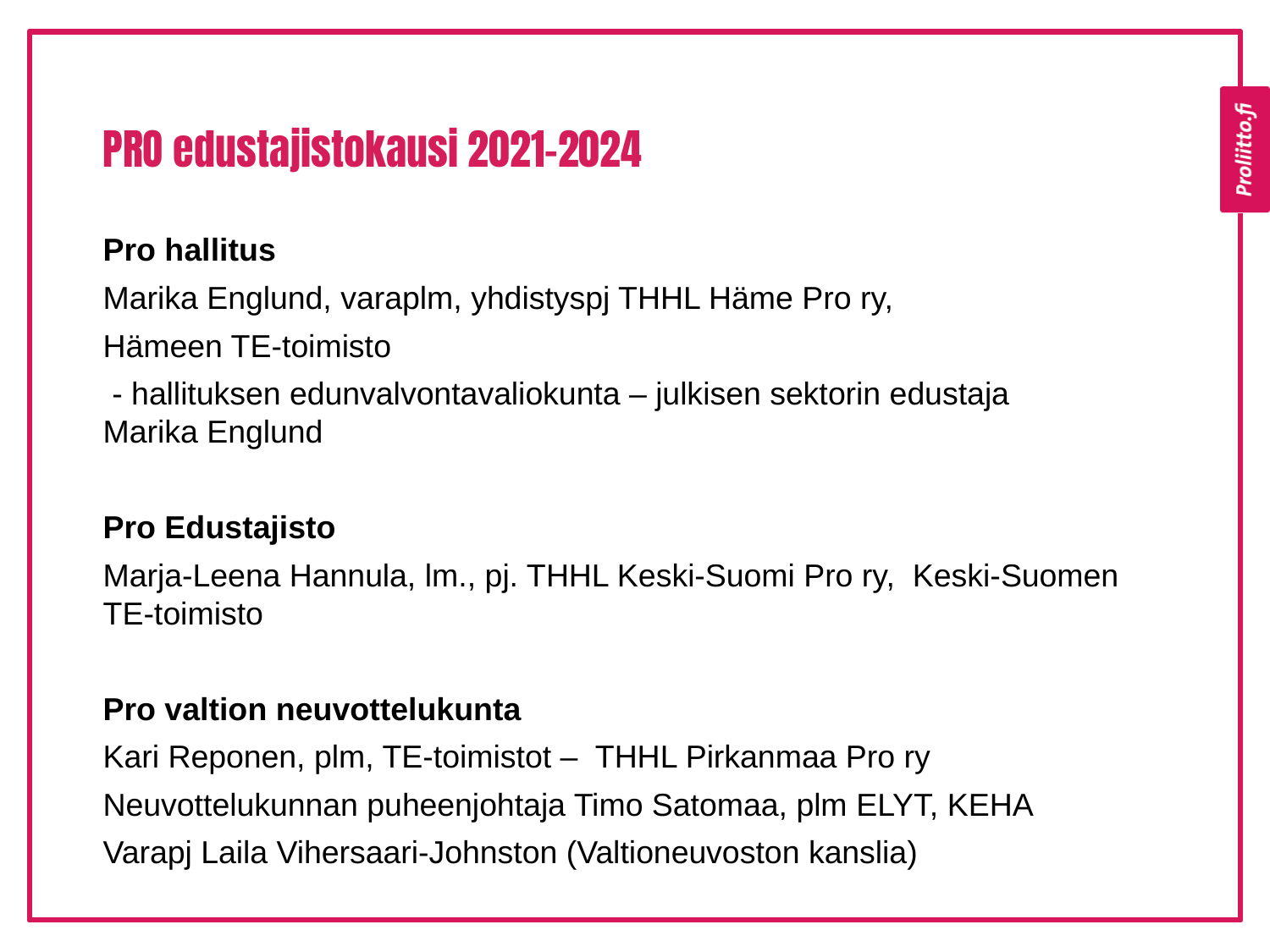

# PRO edustajistokausi 2021-2024
Pro hallitus
Marika Englund, varaplm, yhdistyspj THHL Häme Pro ry,
Hämeen TE-toimisto
 - hallituksen edunvalvontavaliokunta – julkisen sektorin edustaja 	     Marika Englund

Pro Edustajisto
Marja-Leena Hannula, lm., pj. THHL Keski-Suomi Pro ry,  Keski-Suomen TE-toimisto

Pro valtion neuvottelukunta
Kari Reponen, plm, TE-toimistot –  THHL Pirkanmaa Pro ry
Neuvottelukunnan puheenjohtaja Timo Satomaa, plm ELYT, KEHA
Varapj Laila Vihersaari-Johnston (Valtioneuvoston kanslia)